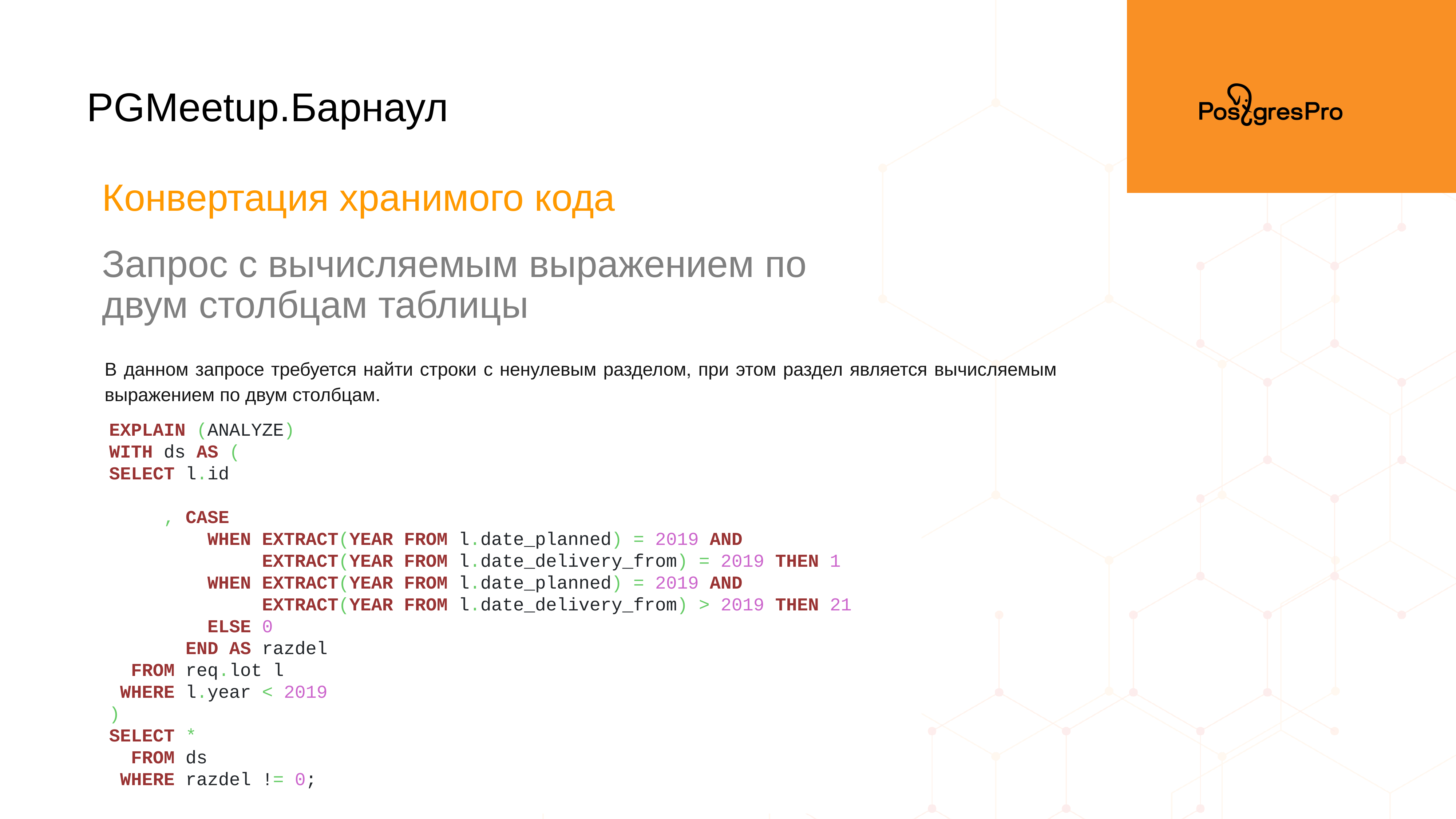

PGMeetup.Барнаул
Конвертация хранимого кода
Запрос с вычисляемым выражением по двум столбцам таблицы
В данном запросе требуется найти строки с ненулевым разделом, при этом раздел является вычисляемым выражением по двум столбцам.
EXPLAIN (ANALYZE)
WITH ds AS (
SELECT l.id

     , CASE
         WHEN EXTRACT(YEAR FROM l.date_planned) = 2019 AND
              EXTRACT(YEAR FROM l.date_delivery_from) = 2019 THEN 1
         WHEN EXTRACT(YEAR FROM l.date_planned) = 2019 AND
              EXTRACT(YEAR FROM l.date_delivery_from) > 2019 THEN 21
         ELSE 0
       END AS razdel
  FROM req.lot l
 WHERE l.year < 2019
)
SELECT *
  FROM ds
 WHERE razdel != 0;